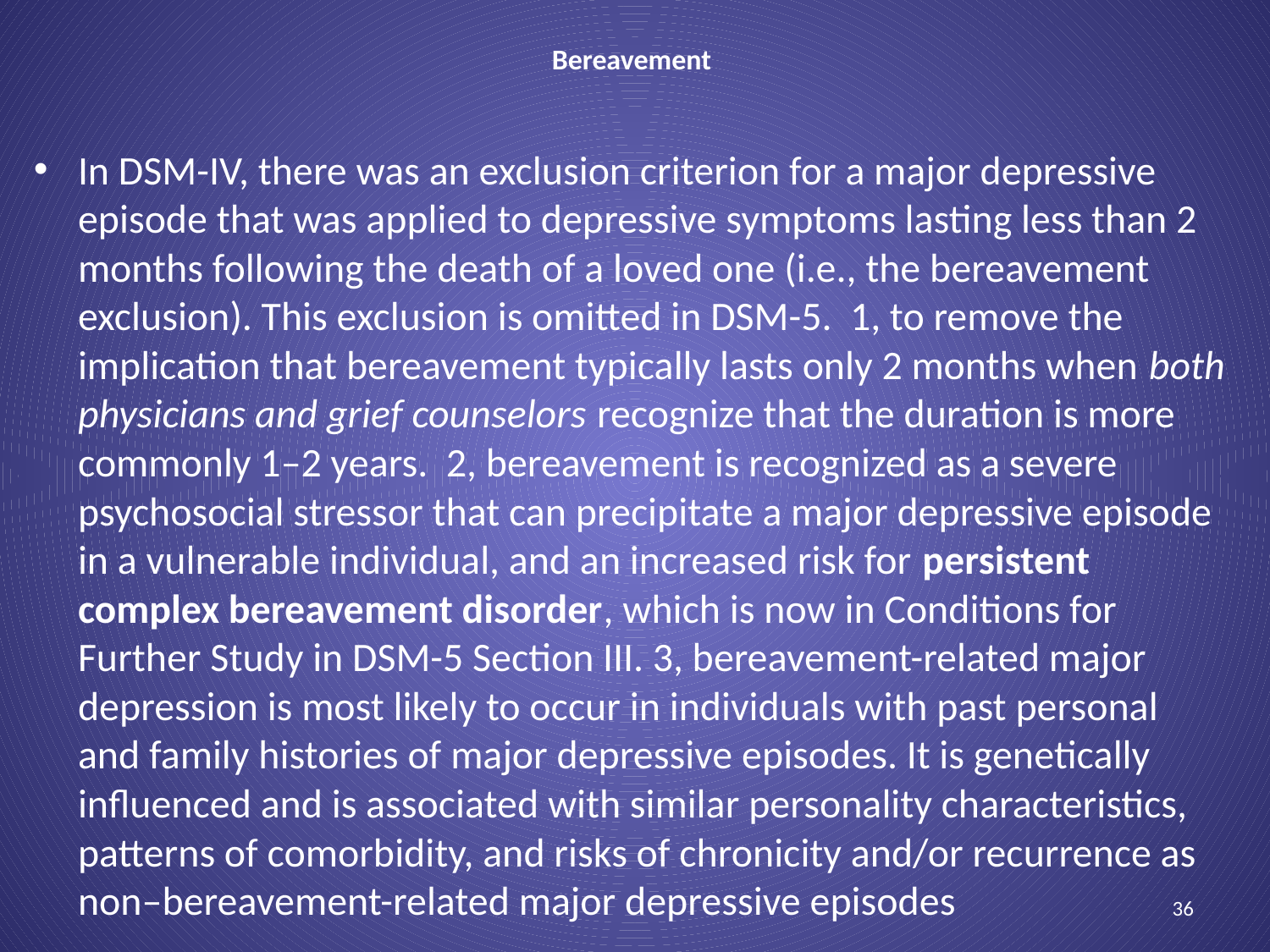

# Bereavement
In DSM-IV, there was an exclusion criterion for a major depressive episode that was applied to depressive symptoms lasting less than 2 months following the death of a loved one (i.e., the bereavement exclusion). This exclusion is omitted in DSM-5.  1, to remove the implication that bereavement typically lasts only 2 months when both physicians and grief counselors recognize that the duration is more commonly 1–2 years.  2, bereavement is recognized as a severe psychosocial stressor that can precipitate a major depressive episode in a vulnerable individual, and an increased risk for persistent complex bereavement disorder, which is now in Conditions for Further Study in DSM-5 Section III. 3, bereavement-related major depression is most likely to occur in individuals with past personal and family histories of major depressive episodes. It is genetically influenced and is associated with similar personality characteristics, patterns of comorbidity, and risks of chronicity and/or recurrence as non–bereavement-related major depressive episodes
36